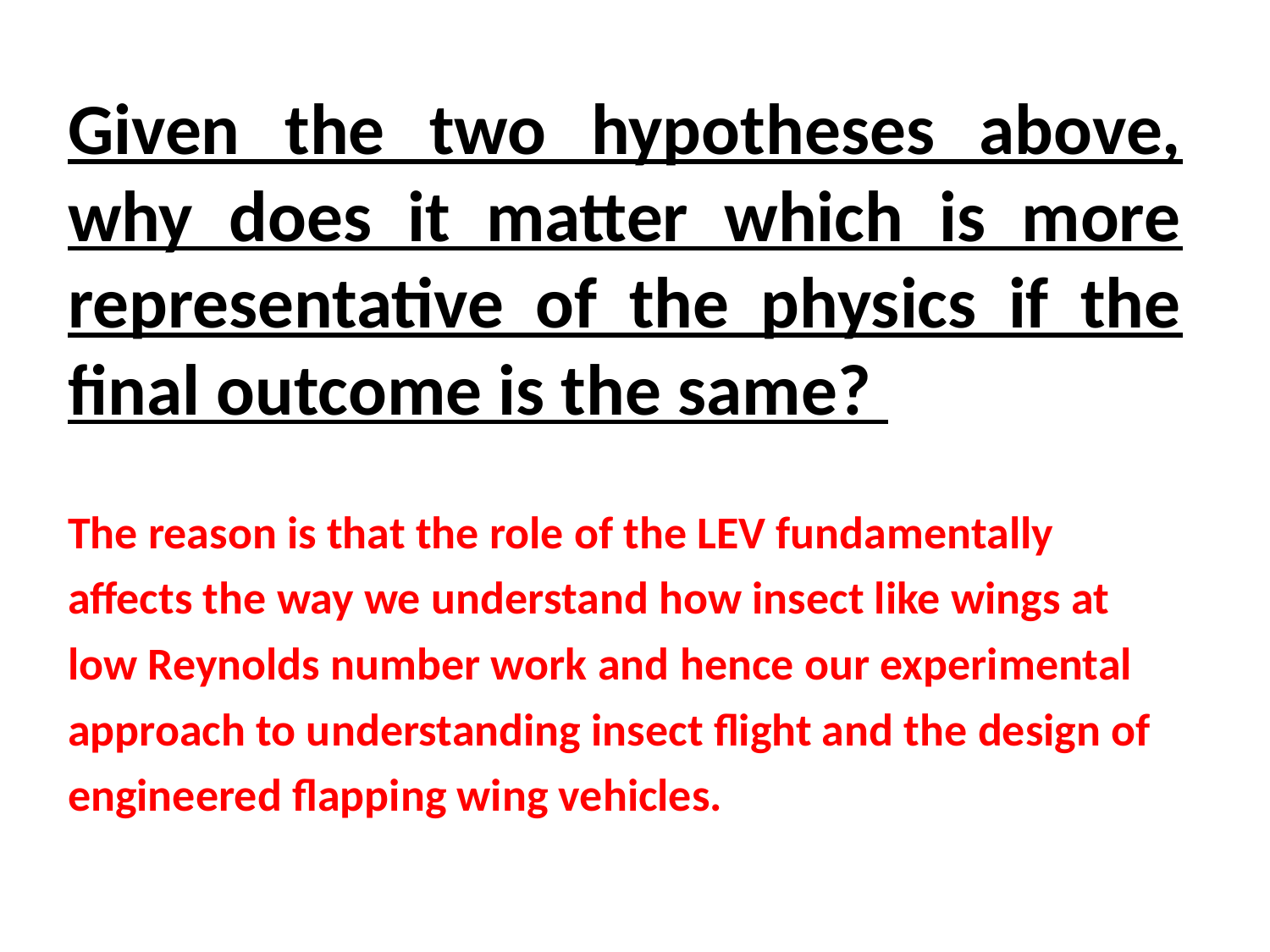

Given the two hypotheses above, why does it matter which is more representative of the physics if the final outcome is the same?

The reason is that the role of the LEV fundamentally affects the way we understand how insect like wings at low Reynolds number work and hence our experimental approach to understanding insect flight and the design of engineered flapping wing vehicles.